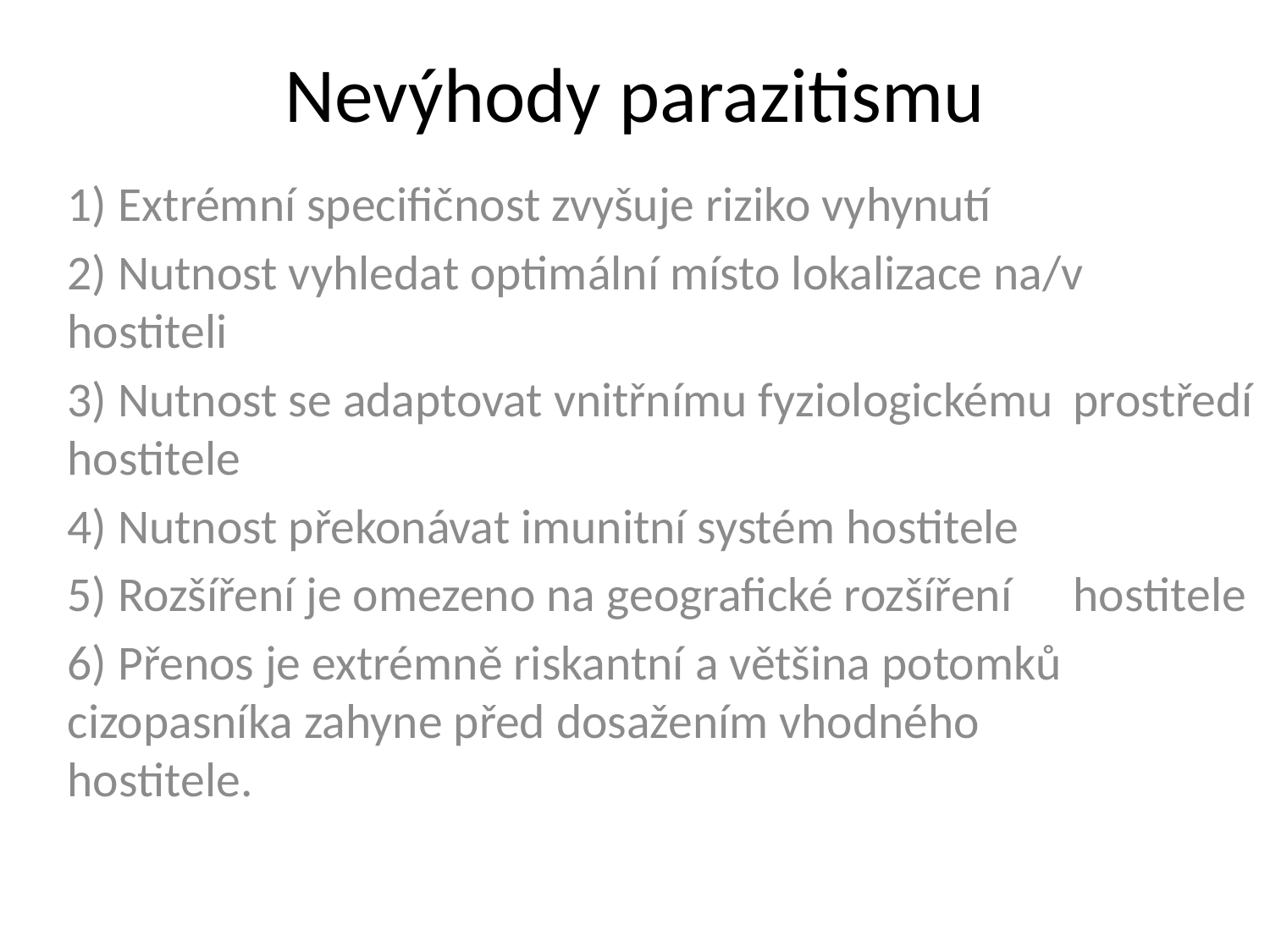

# Nevýhody parazitismu
1) Extrémní specifičnost zvyšuje riziko vyhynutí
2) Nutnost vyhledat optimální místo lokalizace na/v 	hostiteli
3) Nutnost se adaptovat vnitřnímu fyziologickému 	prostředí hostitele
4) Nutnost překonávat imunitní systém hostitele
5) Rozšíření je omezeno na geografické rozšíření 	hostitele
6) Přenos je extrémně riskantní a většina potomků 	cizopasníka zahyne před dosažením vhodného 	hostitele.